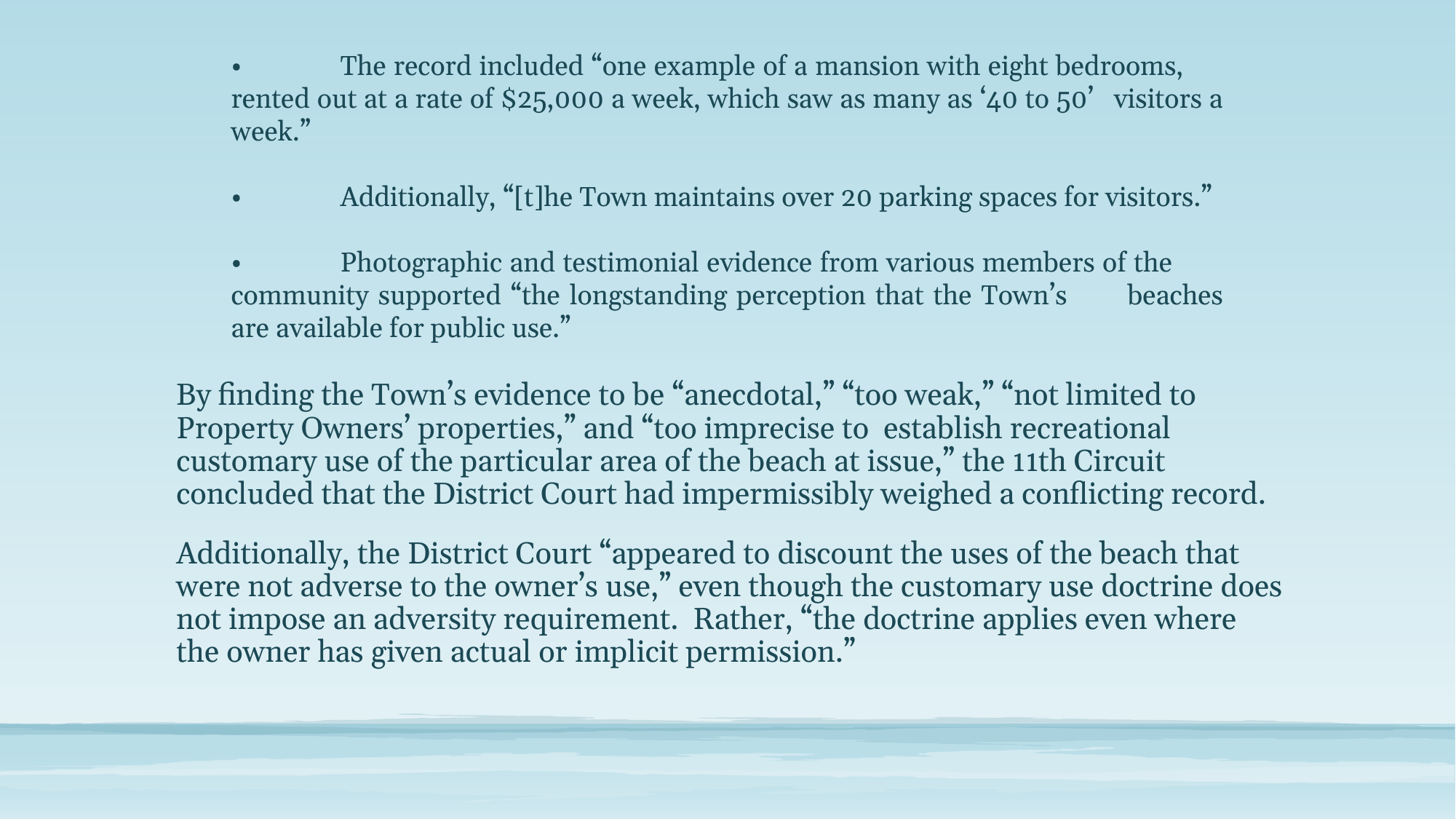

•	The record included “one example of a mansion with eight bedrooms, 	rented out at a rate of $25,000 a week, which saw as many as ‘40 to 50’ 	visitors a week.”

•	Additionally, “[t]he Town maintains over 20 parking spaces for visitors.”

•	Photographic and testimonial evidence from various members of the 	community supported “the longstanding perception that the Town’s 	beaches are available for public use.”
By finding the Town’s evidence to be “anecdotal,” “too weak,” “not limited to Property Owners’ properties,” and “too imprecise to  establish recreational customary use of the particular area of the beach at issue,” the 11th Circuit concluded that the District Court had impermissibly weighed a conflicting record.
Additionally, the District Court “appeared to discount the uses of the beach that were not adverse to the owner’s use,” even though the customary use doctrine does not impose an adversity requirement.  Rather, “the doctrine applies even where the owner has given actual or implicit permission.”